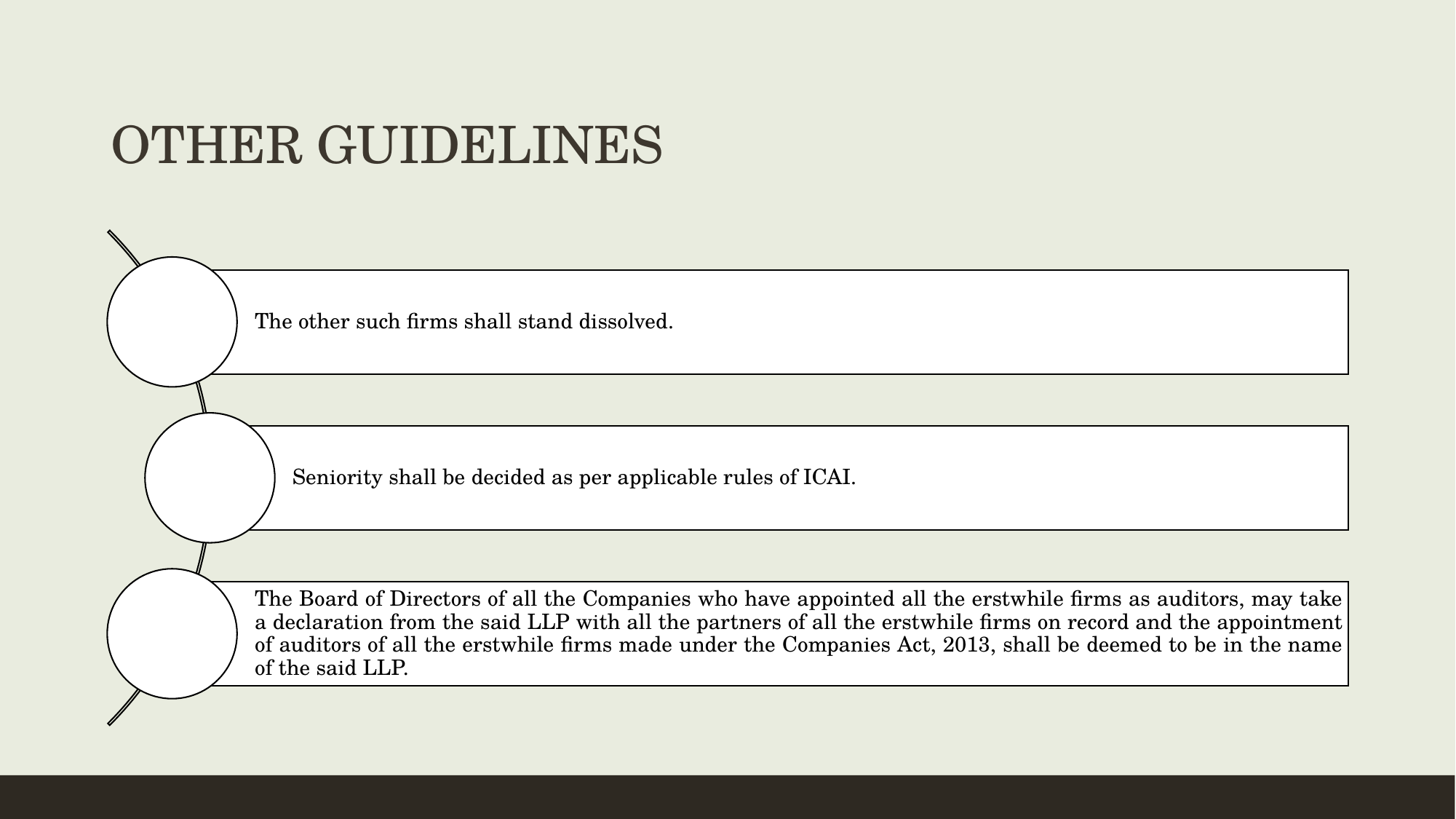

# OTHER GUIDELINES
The other such firms shall stand dissolved.
Seniority shall be decided as per applicable rules of ICAI.
The Board of Directors of all the Companies who have appointed all the erstwhile firms as auditors, may take a declaration from the said LLP with all the partners of all the erstwhile firms on record and the appointment of auditors of all the erstwhile firms made under the Companies Act, 2013, shall be deemed to be in the name of the said LLP.